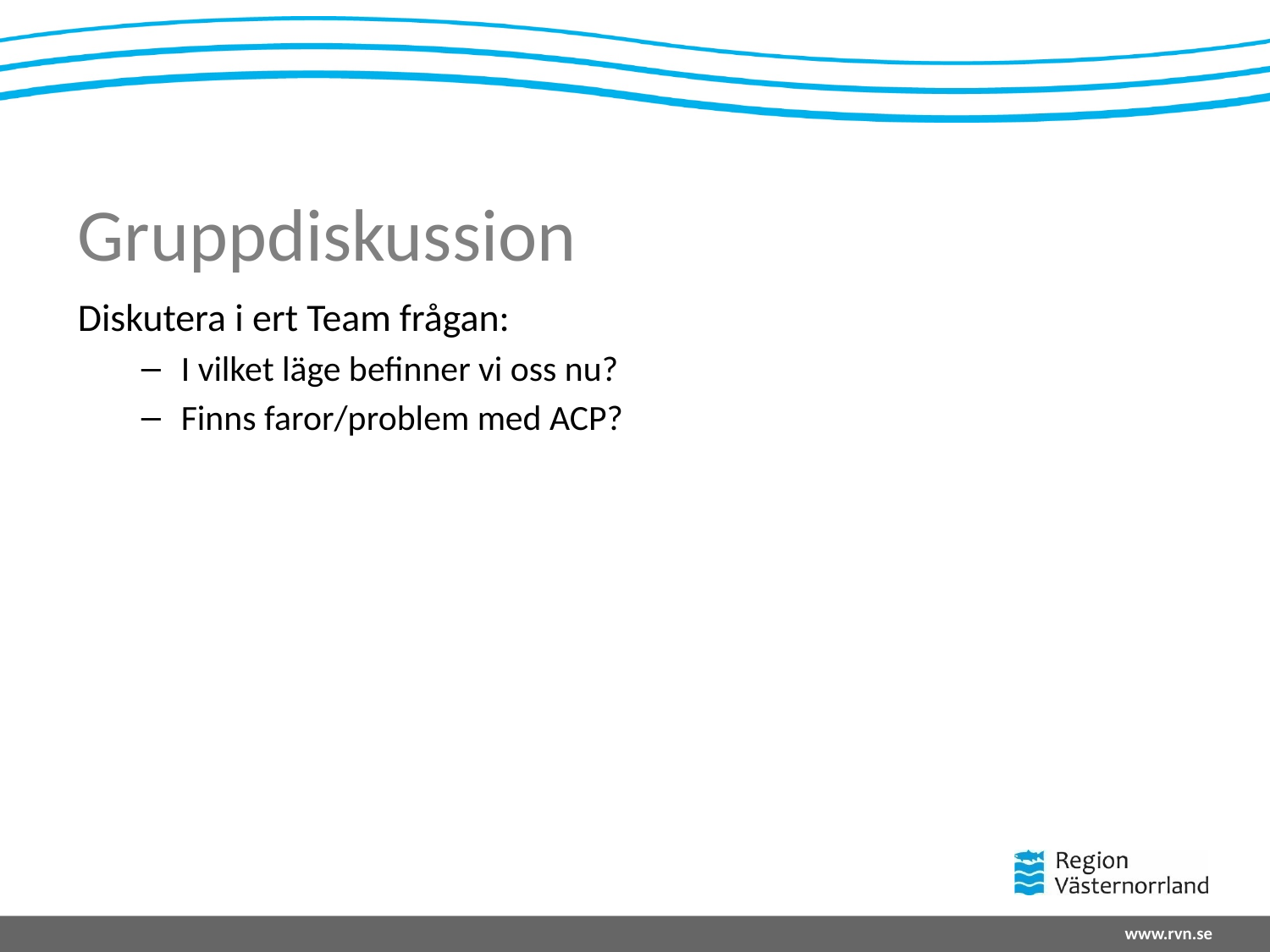

# Gruppdiskussion
Diskutera i ert Team frågan:
I vilket läge befinner vi oss nu?
Finns faror/problem med ACP?